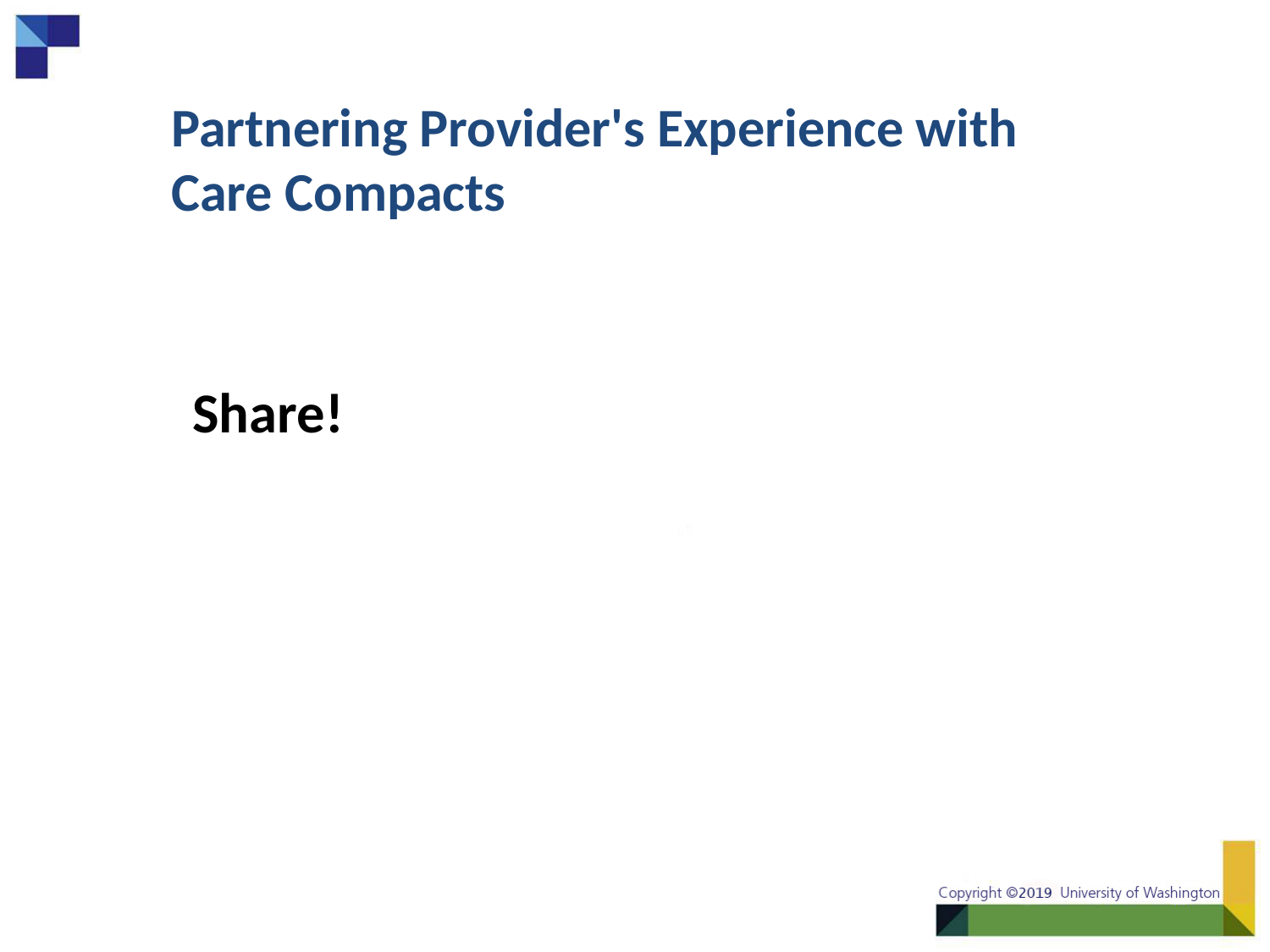

# Partnering Provider's Experience with Care Compacts
Share!